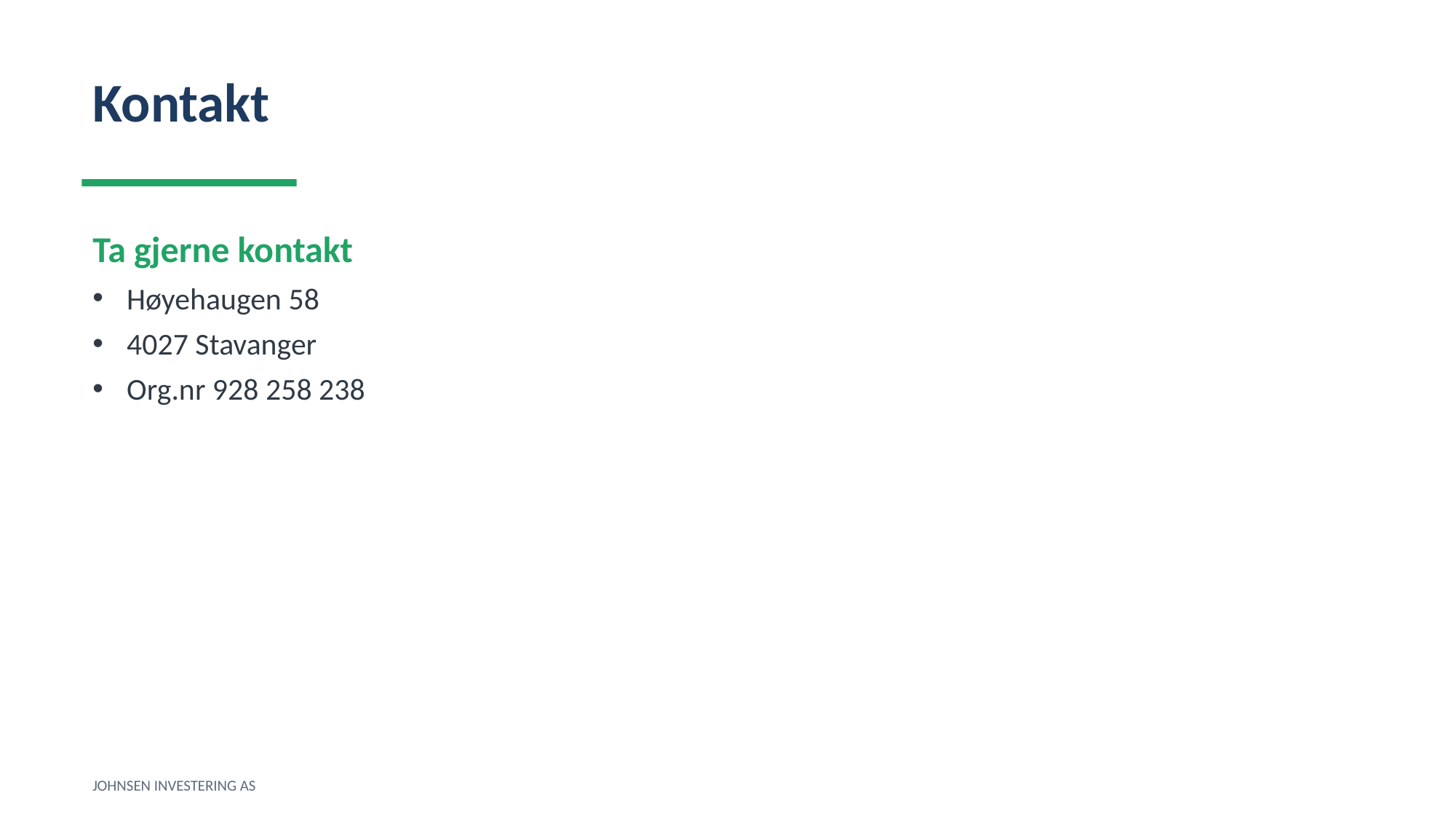

Kontakt

Ta gjerne kontakt
Høyehaugen 58
4027 Stavanger
Org.nr 928 258 238
JOHNSEN INVESTERING AS